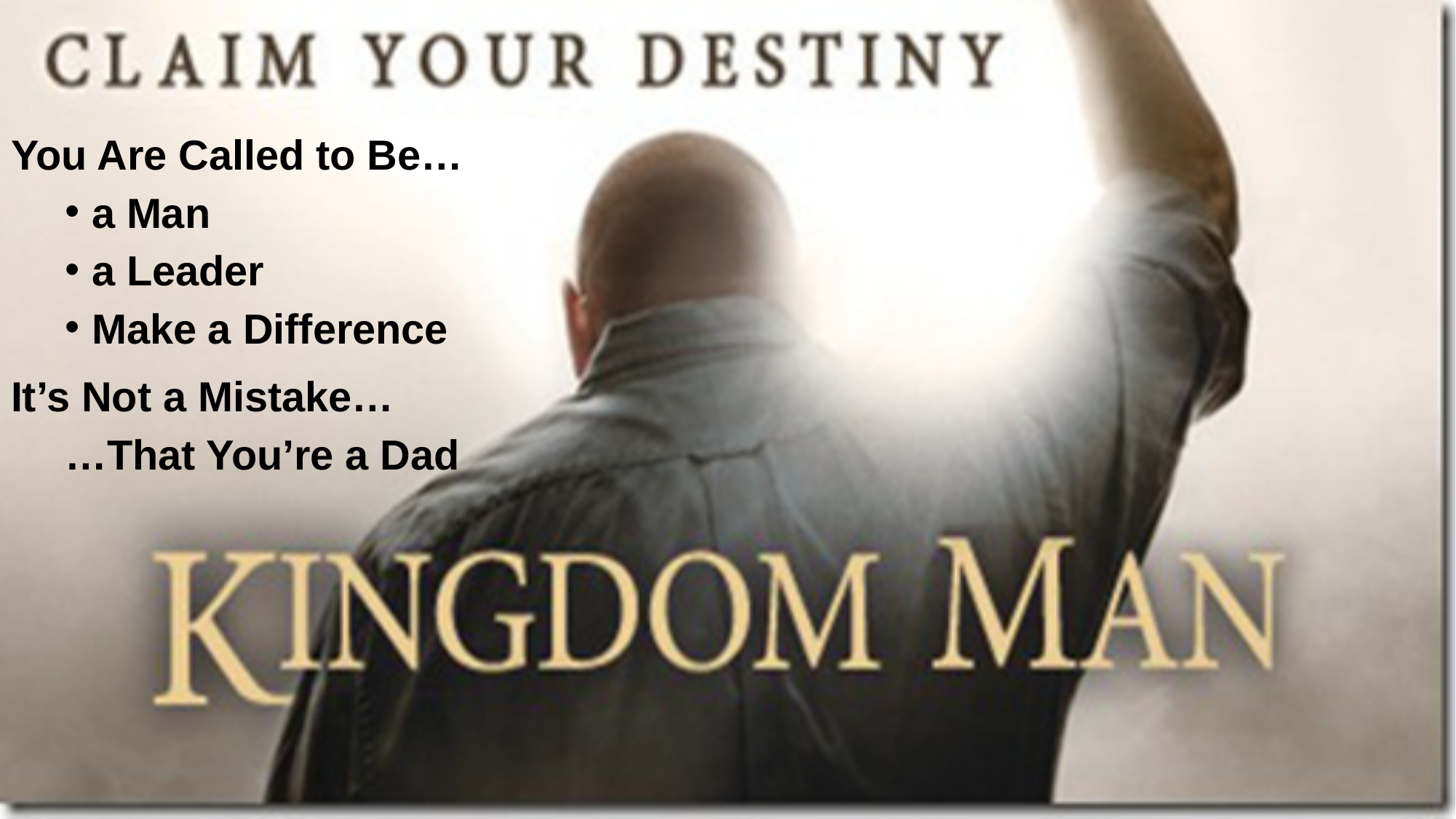

#
You Are Called to Be…
a Man
a Leader
Make a Difference
It’s Not a Mistake…
…That You’re a Dad